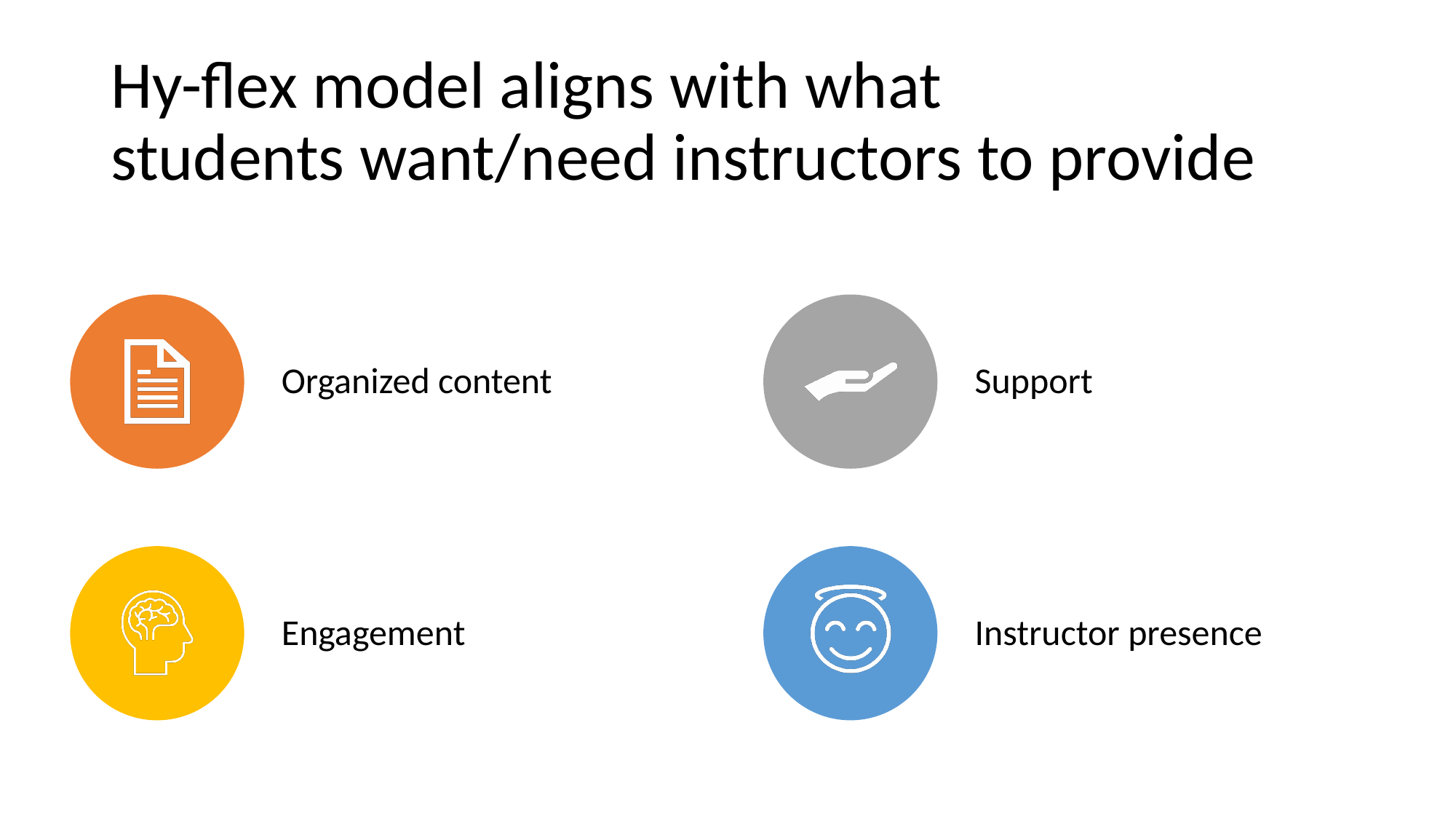

# Hy-flex model aligns with what students want/need instructors to provide
Organized content
Support
Engagement
Instructor presence